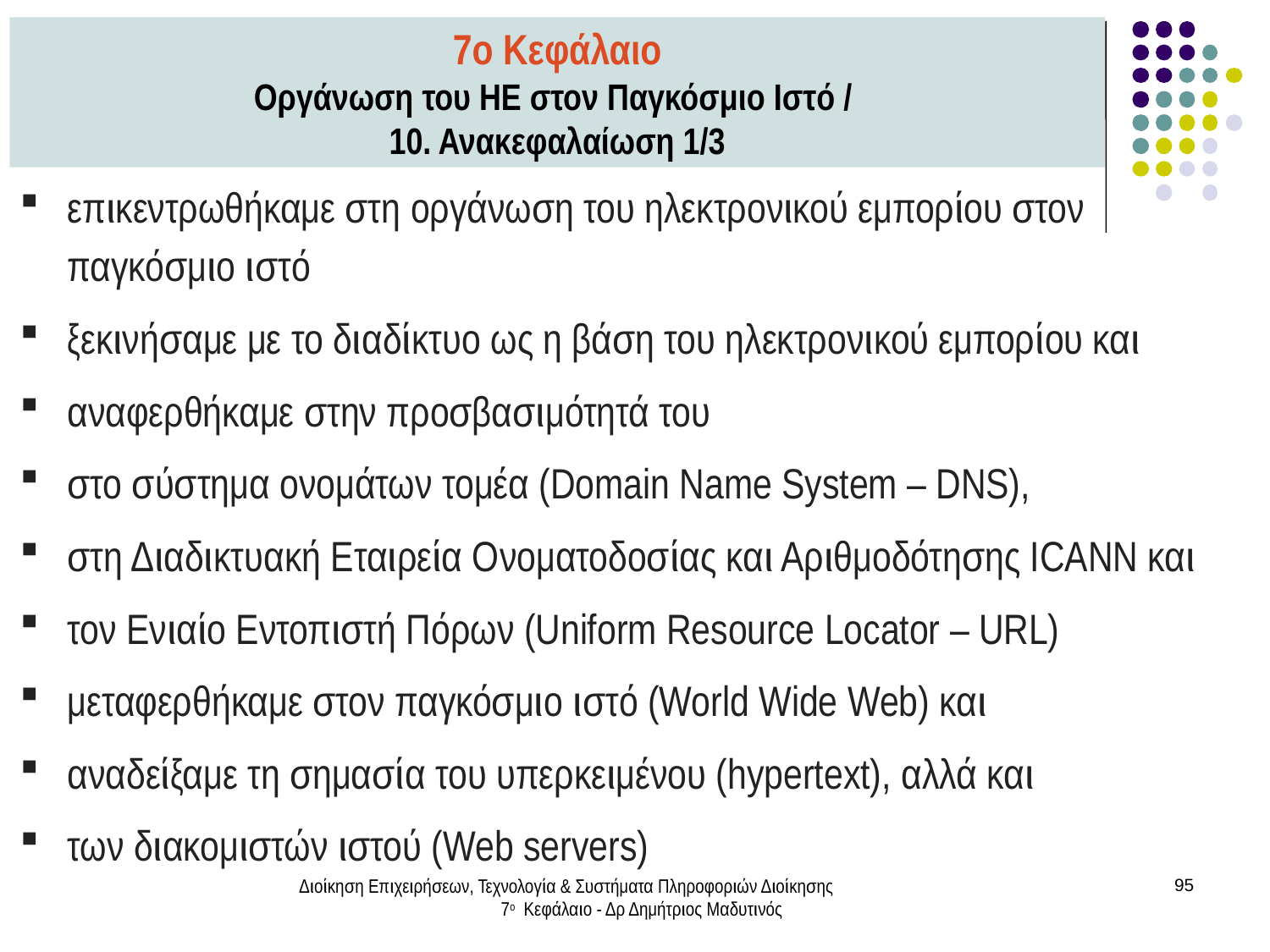

7ο Κεφάλαιο
Οργάνωση του ΗΕ στον Παγκόσμιο Ιστό /
10. Ανακεφαλαίωση 1/3
επικεντρωθήκαμε στη οργάνωση του ηλεκτρονικού εμπορίου στον παγκόσμιο ιστό
ξεκινήσαμε με το διαδίκτυο ως η βάση του ηλεκτρονικού εμπορίου και
αναφερθήκαμε στην προσβασιμότητά του
στο σύστημα ονομάτων τομέα (Domain Name System – DNS),
στη Διαδικτυακή Εταιρεία Ονοματοδοσίας και Αριθμοδότησης ICANN και
τον Ενιαίο Εντοπιστή Πόρων (Uniform Resource Locator – URL)
μεταφερθήκαμε στον παγκόσμιο ιστό (World Wide Web) και
αναδείξαμε τη σημασία του υπερκειμένου (hypertext), αλλά και
των διακομιστών ιστού (Web servers)
Διοίκηση Επιχειρήσεων, Τεχνολογία & Συστήματα Πληροφοριών Διοίκησης                                   7ο  Κεφάλαιο - Δρ Δημήτριος Μαδυτινός
95